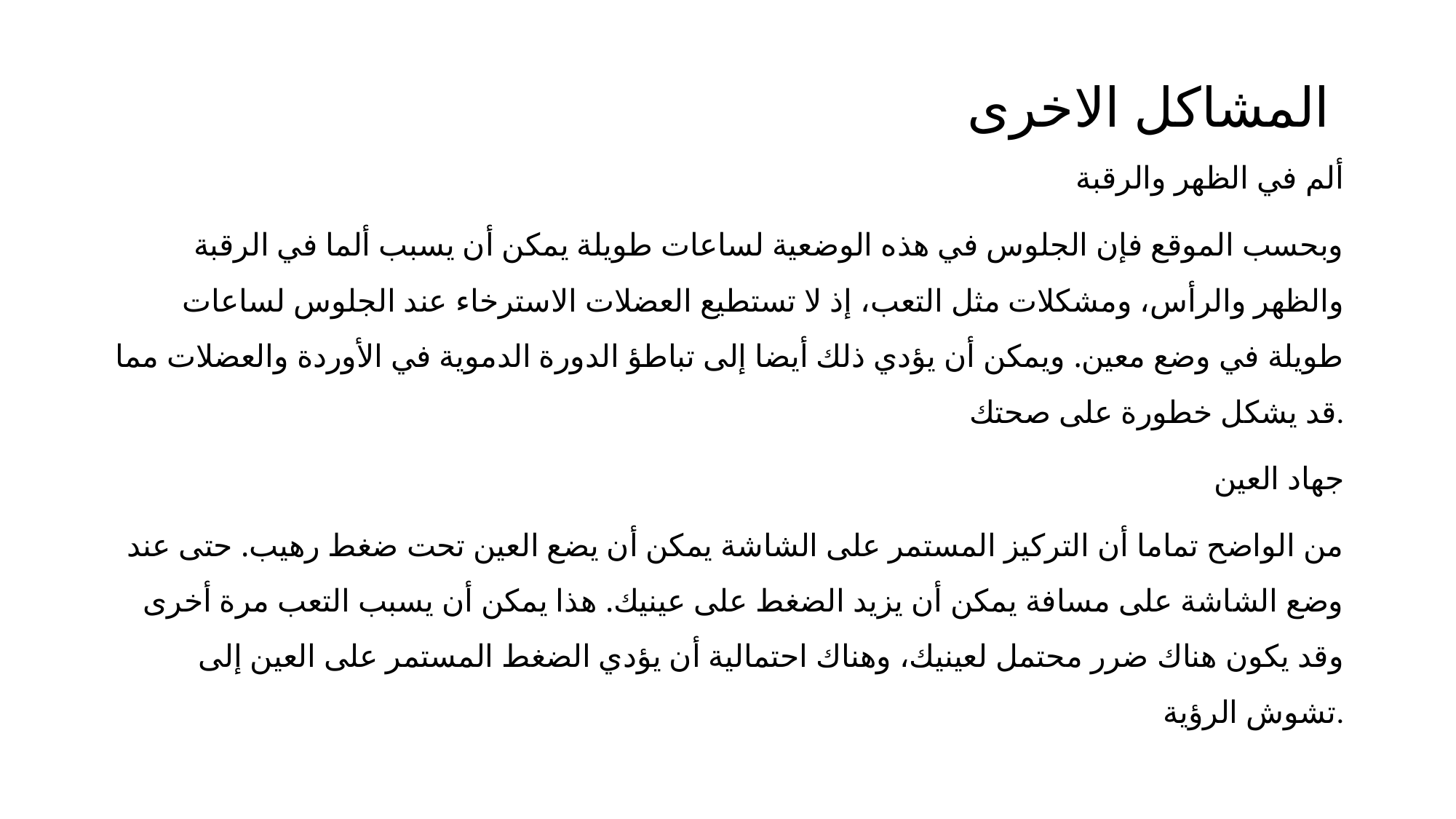

# المشاكل الاخرى
ألم في الظهر والرقبة
وبحسب الموقع فإن الجلوس في هذه الوضعية لساعات طويلة يمكن أن يسبب ألما في الرقبة والظهر والرأس، ومشكلات مثل التعب، إذ لا تستطيع العضلات الاسترخاء عند الجلوس لساعات طويلة في وضع معين. ويمكن أن يؤدي ذلك أيضا إلى تباطؤ الدورة الدموية في الأوردة والعضلات مما قد يشكل خطورة على صحتك.
جهاد العين
من الواضح تماما أن التركيز المستمر على الشاشة يمكن أن يضع العين تحت ضغط رهيب. حتى عند وضع الشاشة على مسافة يمكن أن يزيد الضغط على عينيك. هذا يمكن أن يسبب التعب مرة أخرى وقد يكون هناك ضرر محتمل لعينيك، وهناك احتمالية أن يؤدي الضغط المستمر على العين إلى تشوش الرؤية.